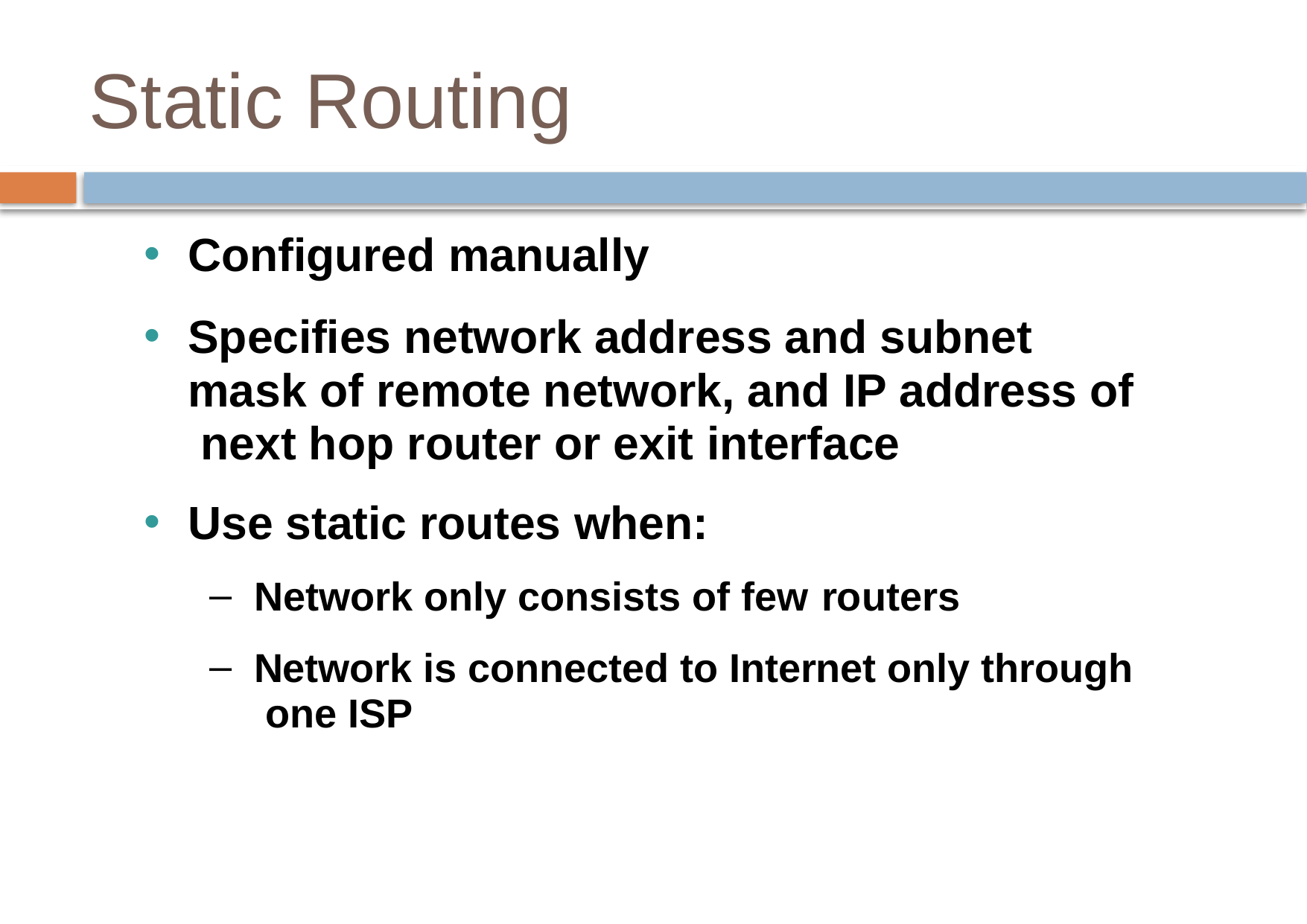

# Static Routing
Configured manually
Specifies network address and subnet  mask of remote network, and IP address of  next hop router or exit interface
Use static routes when:
Network only consists of few routers
Network is connected to Internet only through  one ISP